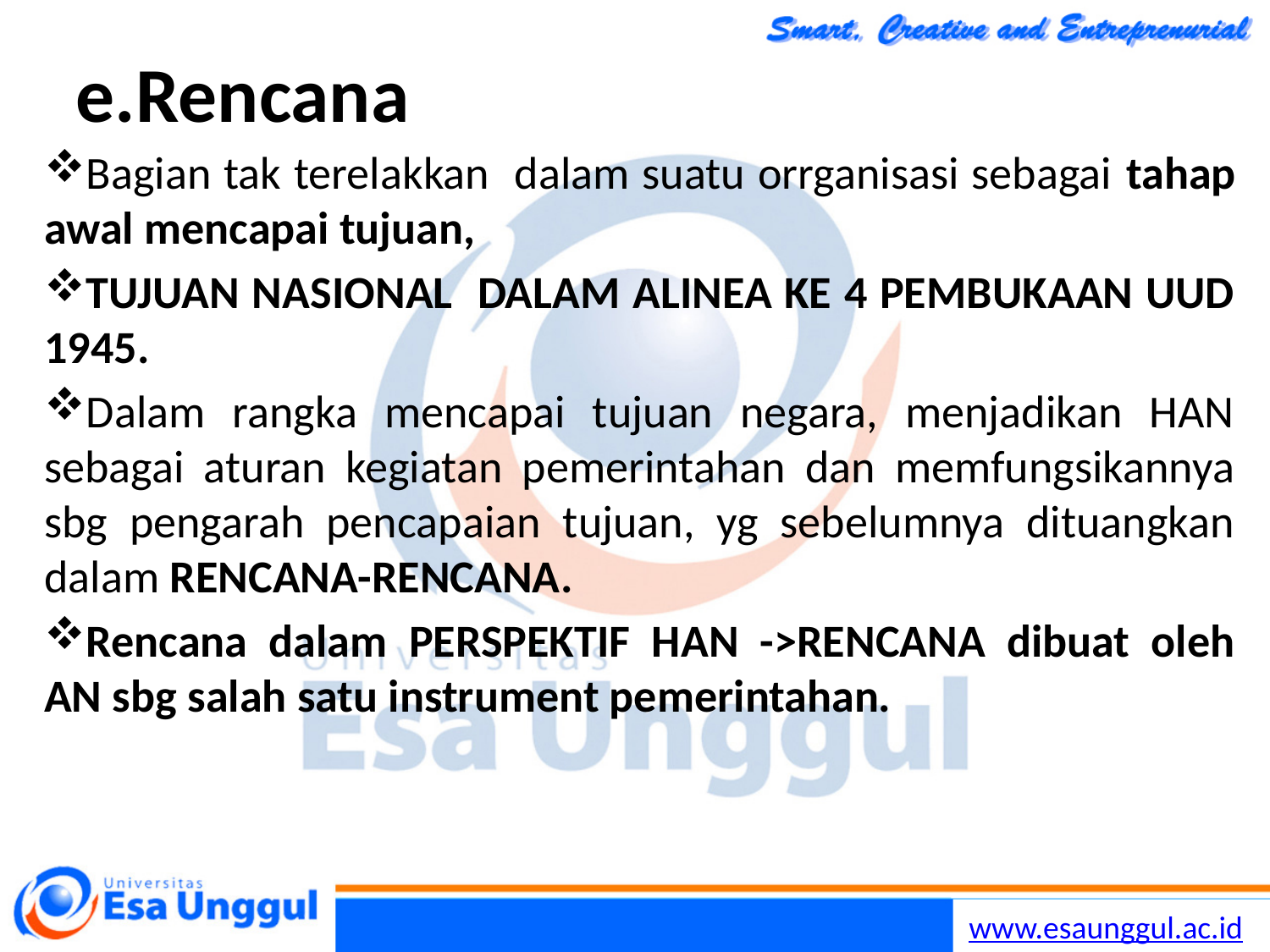

# e.Rencana
Bagian tak terelakkan  dalam suatu orrganisasi sebagai tahap awal mencapai tujuan,
TUJUAN NASIONAL  DALAM ALINEA KE 4 PEMBUKAAN UUD 1945.
Dalam rangka mencapai tujuan negara, menjadikan HAN sebagai aturan kegiatan pemerintahan dan memfungsikannya sbg pengarah pencapaian tujuan, yg sebelumnya dituangkan dalam RENCANA-RENCANA.
Rencana dalam PERSPEKTIF HAN ->RENCANA dibuat oleh AN sbg salah satu instrument pemerintahan.